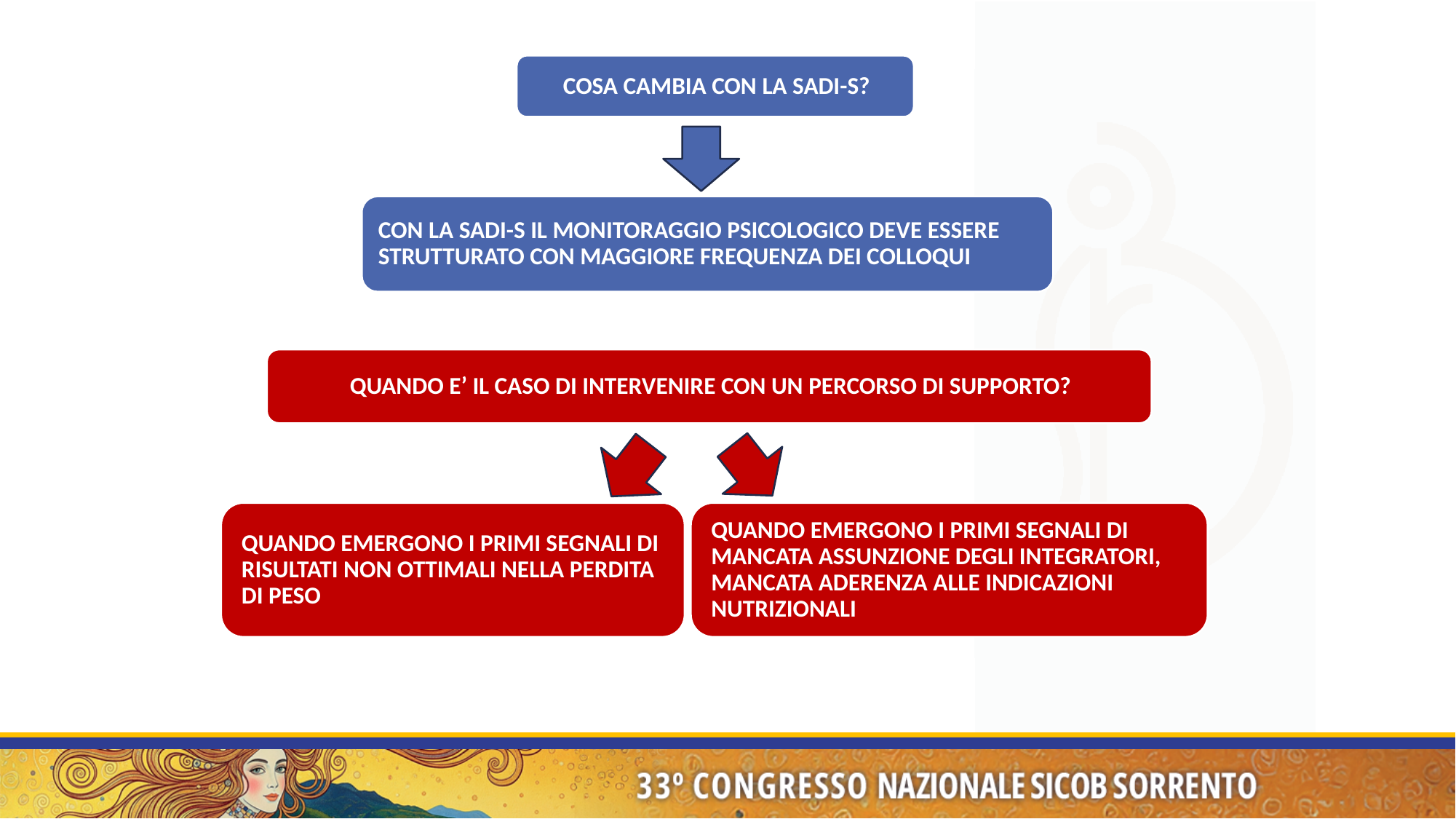

COSA CAMBIA CON LA SADI-S?
QUANDO E’ IL CASO DI INTERVENIRE CON UN PERCORSO DI SUPPORTO?
CON LA SADI-S IL MONITORAGGIO PSICOLOGICO DEVE ESSERE STRUTTURATO CON MAGGIORE FREQUENZA DEI COLLOQUI
QUANDO EMERGONO I PRIMI SEGNALI DI RISULTATI NON OTTIMALI NELLA PERDITA DI PESO
QUANDO EMERGONO I PRIMI SEGNALI DI MANCATA ASSUNZIONE DEGLI INTEGRATORI, MANCATA ADERENZA ALLE INDICAZIONI NUTRIZIONALI

# SADI-S